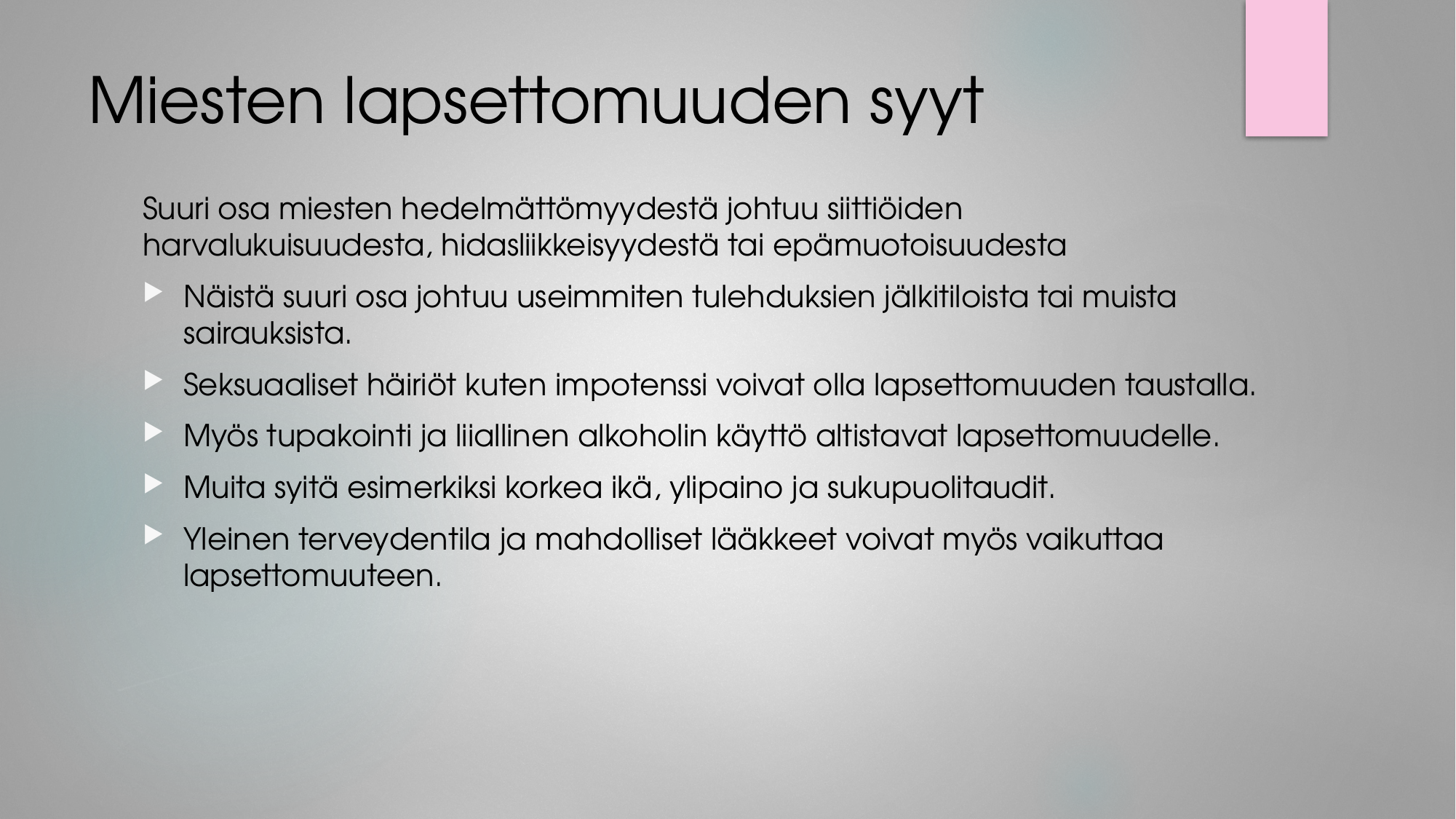

# Miesten lapsettomuuden syyt
Suuri osa miesten hedelmättömyydestä johtuu siittiöiden harvalukuisuudesta, hidasliikkeisyydestä tai epämuotoisuudesta
Näistä suuri osa johtuu useimmiten tulehduksien jälkitiloista tai muista sairauksista.
Seksuaaliset häiriöt kuten impotenssi voivat olla lapsettomuuden taustalla.
Myös tupakointi ja liiallinen alkoholin käyttö altistavat lapsettomuudelle.
Muita syitä esimerkiksi korkea ikä, ylipaino ja sukupuolitaudit.
Yleinen terveydentila ja mahdolliset lääkkeet voivat myös vaikuttaa lapsettomuuteen.